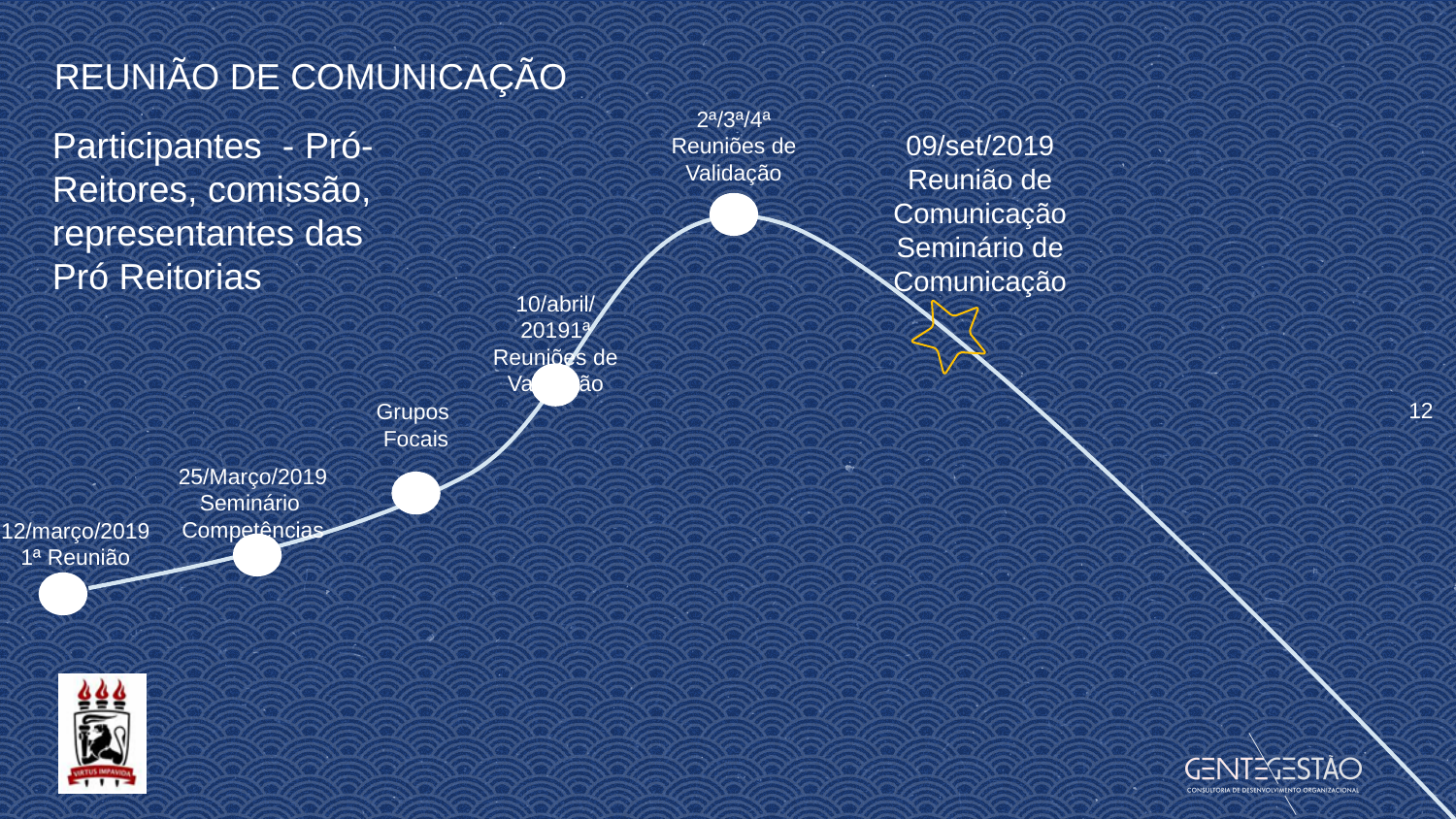

12
REUNIÃO DE COMUNICAÇÃO

2ª/3ª/4ª Reuniões de Validação
Participantes  - Pró-Reitores, comissão, representantes das Pró Reitorias
09/set/2019
Reunião de Comunicação
Seminário de Comunicação

25/Março/2019
Seminário
Competências
10/abril/20191ª Reuniões de Validação

Grupos
Focais

12/março/2019
1ª Reunião